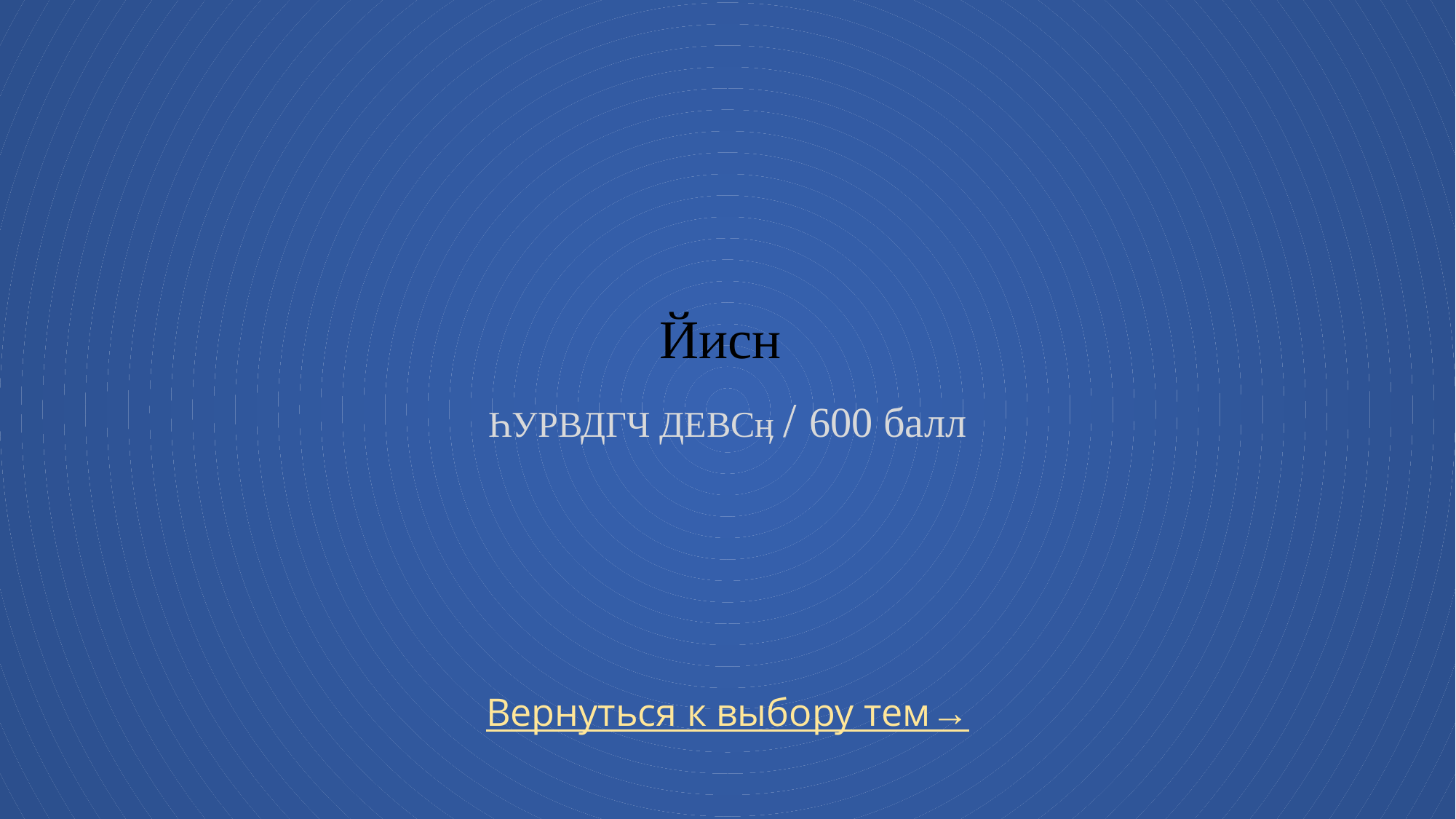

# Йисн Һурвдгч девсӊ / 600 балл
Вернуться к выбору тем→